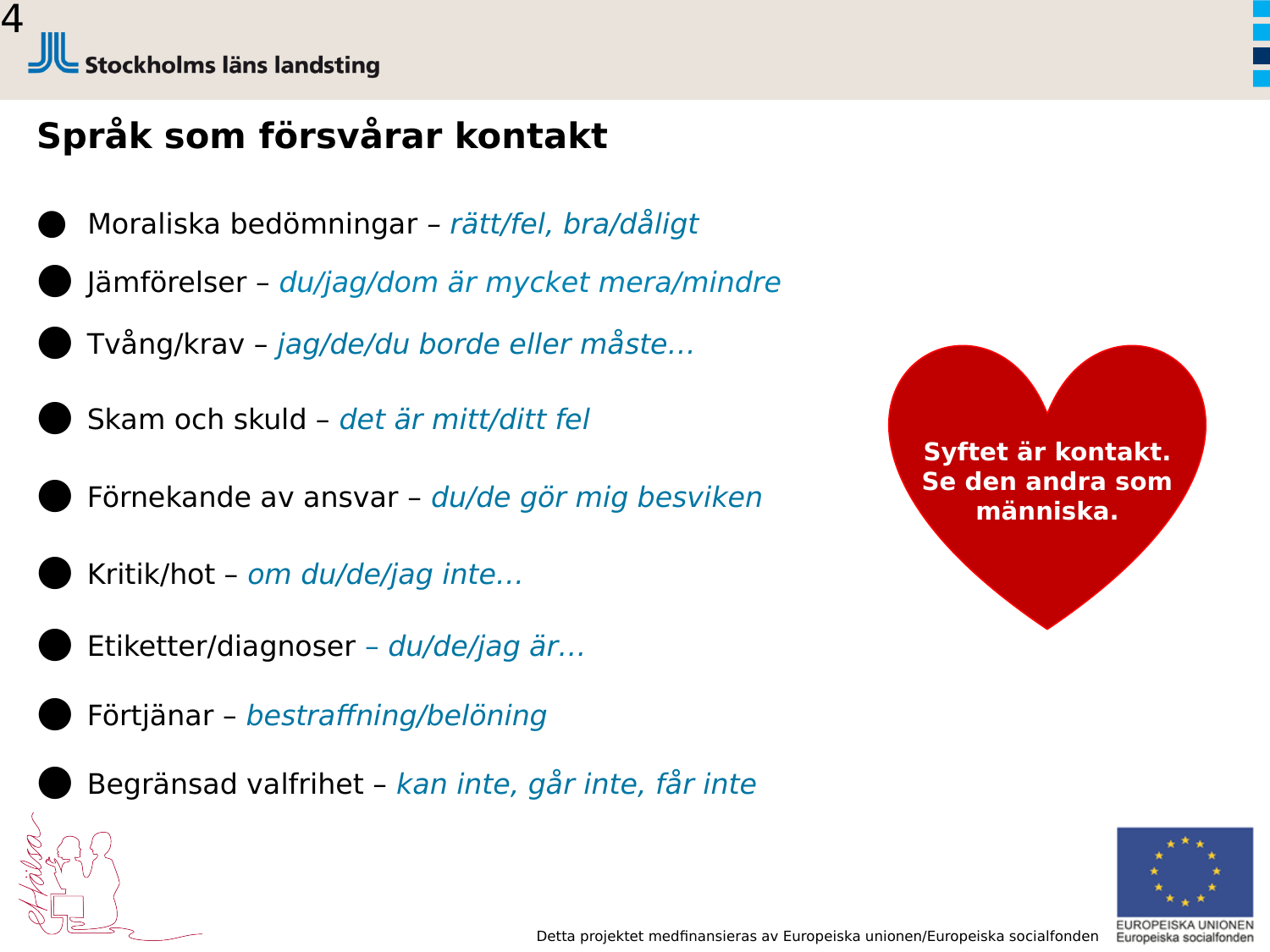

34
Språk som försvårar kontakt
●  Moraliska bedömningar – rätt/fel, bra/dåligt
● Jämförelser – du/jag/dom är mycket mera/mindre
● Tvång/krav – jag/de/du borde eller måste…

● Skam och skuld – det är mitt/ditt fel
Syftet är kontakt.
Se den andra som människa.
● Förnekande av ansvar – du/de gör mig besviken
● Kritik/hot – om du/de/jag inte…
● Etiketter/diagnoser – du/de/jag är…
● Förtjänar – bestraffning/belöning
● Begränsad valfrihet – kan inte, går inte, får inte